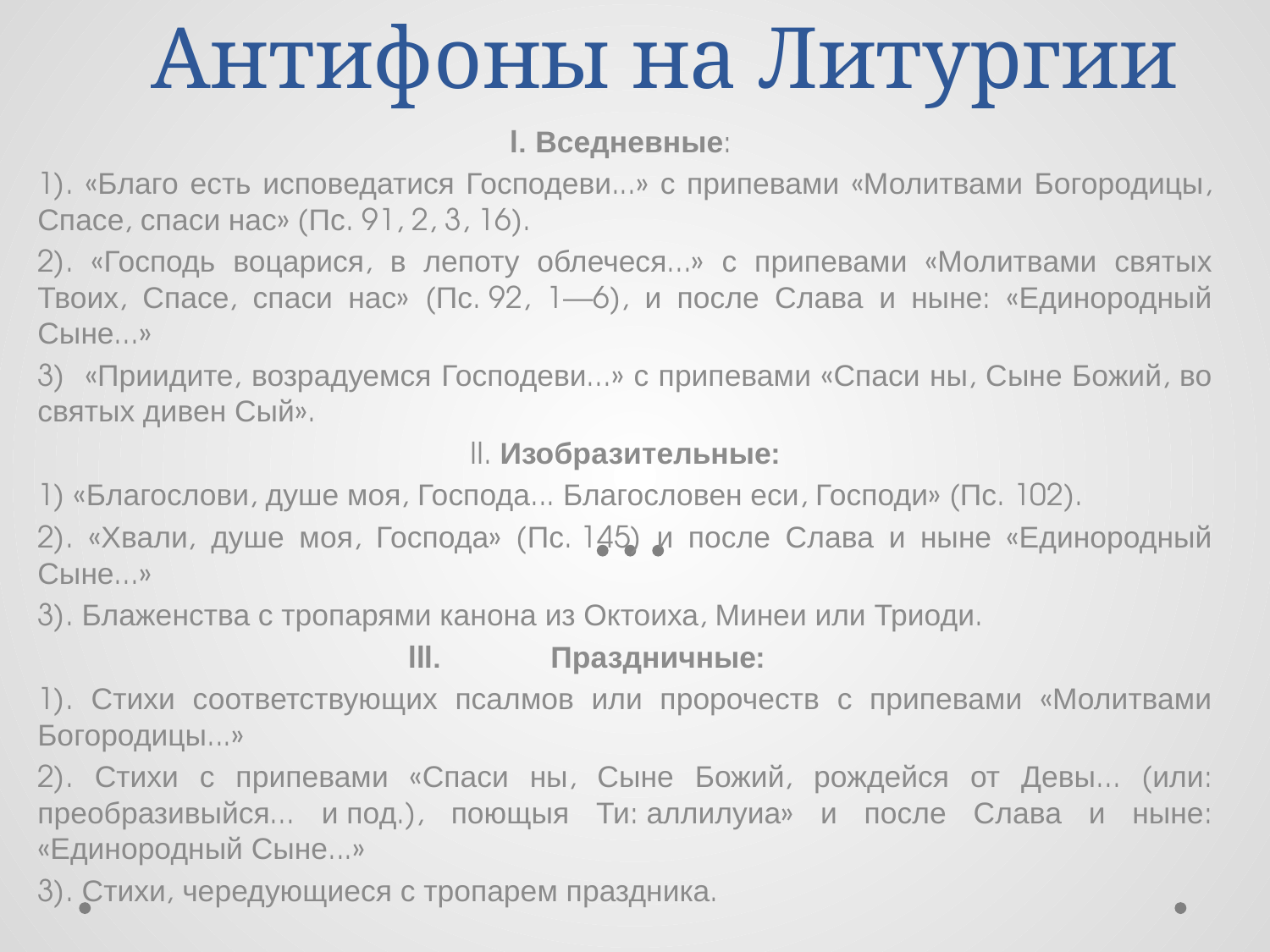

# Антифоны на Литургии
I. Вседневные:
1). «Благо есть исповедатися Господеви...» с припевами «Молитвами Богородицы, Спасе, спаси нас» (Пс. 91, 2, 3, 16).
2). «Господь воцарися, в лепоту облечеся...» с припевами «Молитвами святых Твоих, Спасе, спаси нас» (Пс. 92, 1—6), и после Слава и ныне: «Единородный Сыне...»
3)  «Приидите, возрадуемся Господеви...» с припевами «Спаси ны, Сыне Божий, во святых дивен Сый».
II. Изобразительные:
1) «Благослови, душе моя, Господа... Благословен еси, Господи» (Пс. 102).
2). «Хвали, душе моя, Господа» (Пс. 145) и после Слава и ныне «Единородный Сыне...»
3). Блаженства с тропарями канона из Октоиха, Минеи или Триоди.
Праздничные:
1). Стихи соответствующих псалмов или пророчеств с припевами «Молитвами Богородицы...»
2). Стихи с припевами «Спаси ны, Сыне Божий, рождейся от Девы... (или: преобразивыйся... и под.), поющыя Ти: аллилуиа» и после Слава и ныне: «Единородный Сыне...»
3). Стихи, чередующиеся с тропарем праздника.